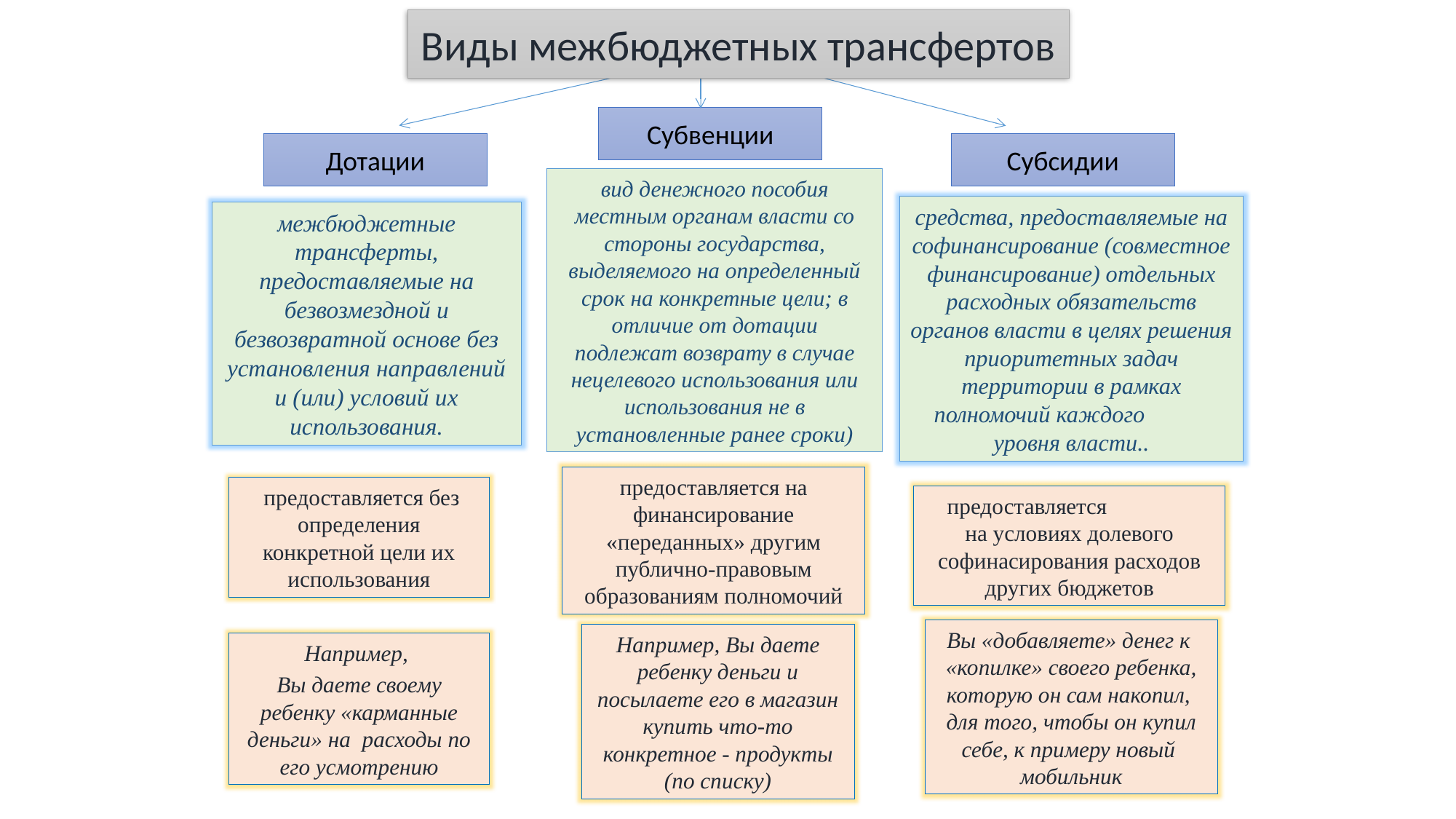

Виды межбюджетных трансфертов
Субвенции
Дотации
Субсидии
вид денежного пособия местным органам власти со стороны государства, выделяемого на определенный срок на конкретные цели; в отличие от дотации подлежат возврату в случае нецелевого использования или использования не в установленные ранее сроки)
средства, предоставляемые на софинансирование (совместное финансирование) отдельных расходных обязательств органов власти в целях решения приоритетных задач территории в рамках полномочий каждого            уровня власти..
межбюджетные трансферты, предоставляемые на безвозмездной и безвозвратной основе без установления направлений и (или) условий их использования.
предоставляется на финансирование «переданных» другим публично-правовым образованиям полномочий
 предоставляется без определения конкретной цели их использования
  предоставляется                  на условиях долевого софинасирования расходов других бюджетов
Вы «добавляете» денег к  «копилке» своего ребенка, которую он сам накопил,  для того, чтобы он купил себе, к примеру новый  мобильник
Например, Вы даете ребенку деньги и посылаете его в магазин купить что-то конкретное - продукты (по списку)
Например,
Вы даете своему ребенку «карманные деньги» на  расходы по его усмотрению